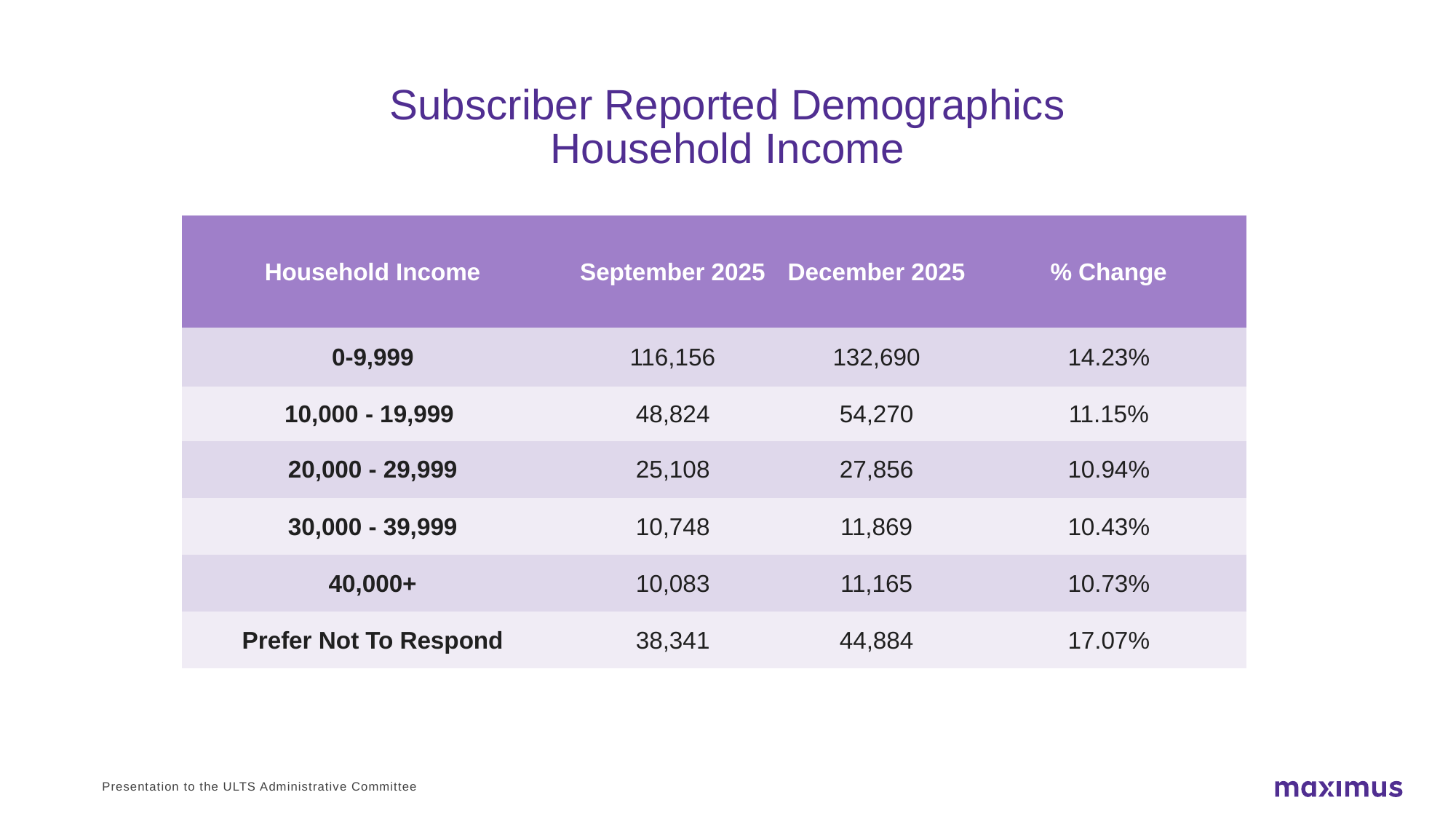

# Subscriber Reported Demographics Household Income
| Household Income | September 2025 | December 2025 | % Change |
| --- | --- | --- | --- |
| 0-9,999 | 116,156 | 132,690 | 14.23% |
| 10,000 - 19,999 | 48,824 | 54,270 | 11.15% |
| 20,000 - 29,999 | 25,108 | 27,856 | 10.94% |
| 30,000 - 39,999 | 10,748 | 11,869 | 10.43% |
| 40,000+ | 10,083 | 11,165 | 10.73% |
| Prefer Not To Respond | 38,341 | 44,884 | 17.07% |